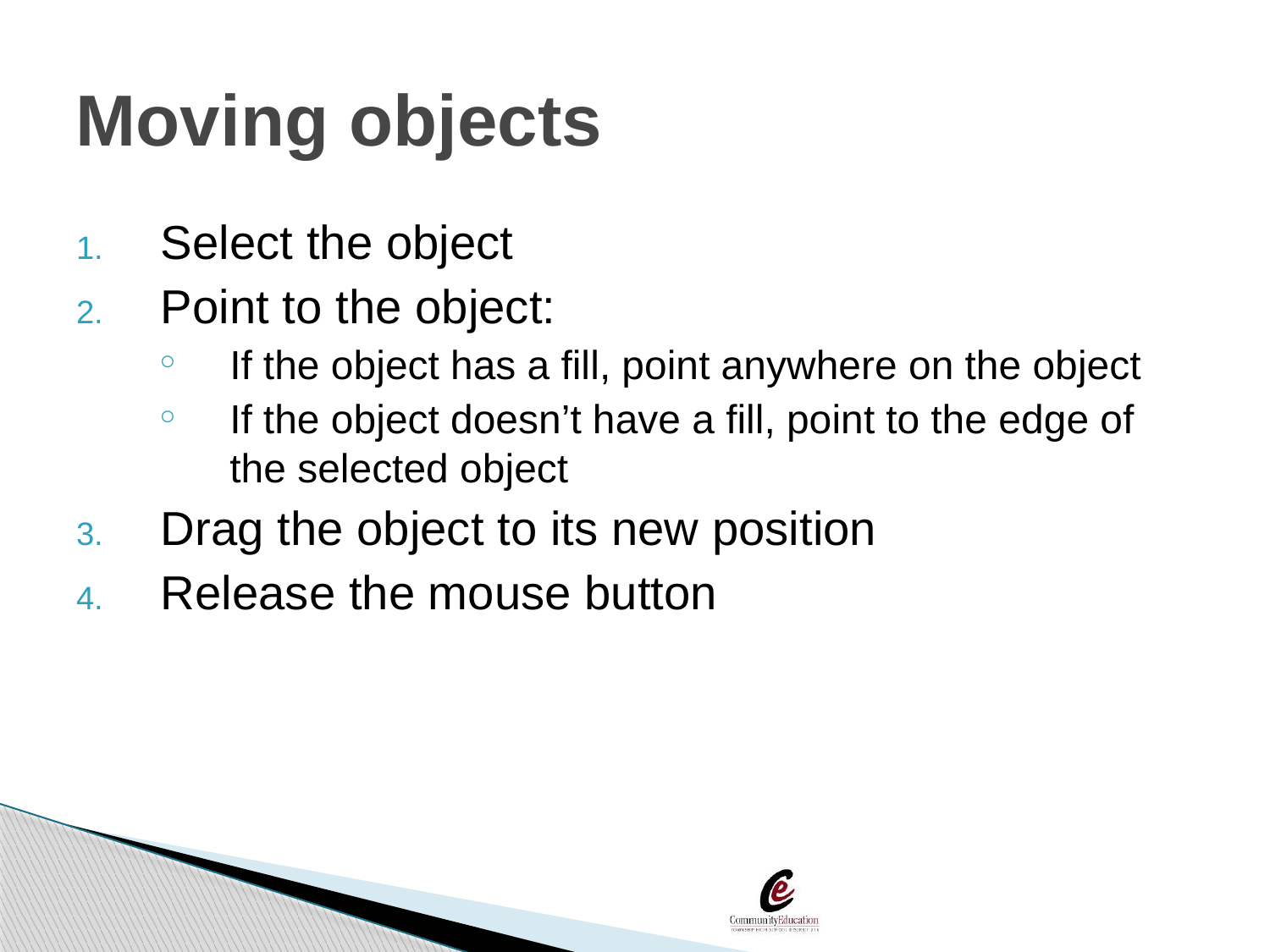

# Moving objects
Select the object
Point to the object:
If the object has a fill, point anywhere on the object
If the object doesn’t have a fill, point to the edge of the selected object
Drag the object to its new position
Release the mouse button